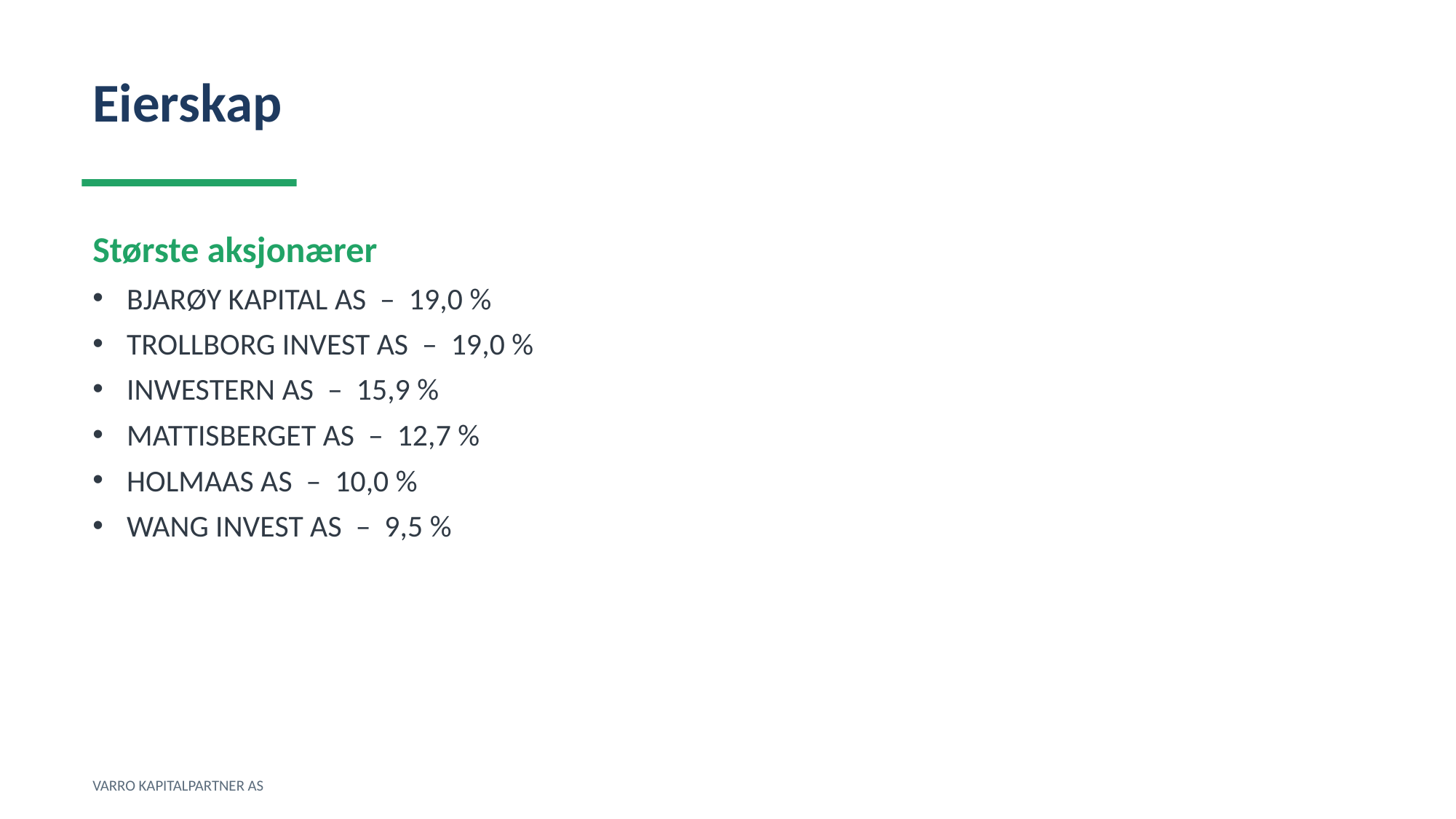

Eierskap

Største aksjonærer
BJARØY KAPITAL AS  –  19,0 %
TROLLBORG INVEST AS  –  19,0 %
INWESTERN AS  –  15,9 %
MATTISBERGET AS  –  12,7 %
HOLMAAS AS  –  10,0 %
WANG INVEST AS  –  9,5 %
VARRO KAPITALPARTNER AS